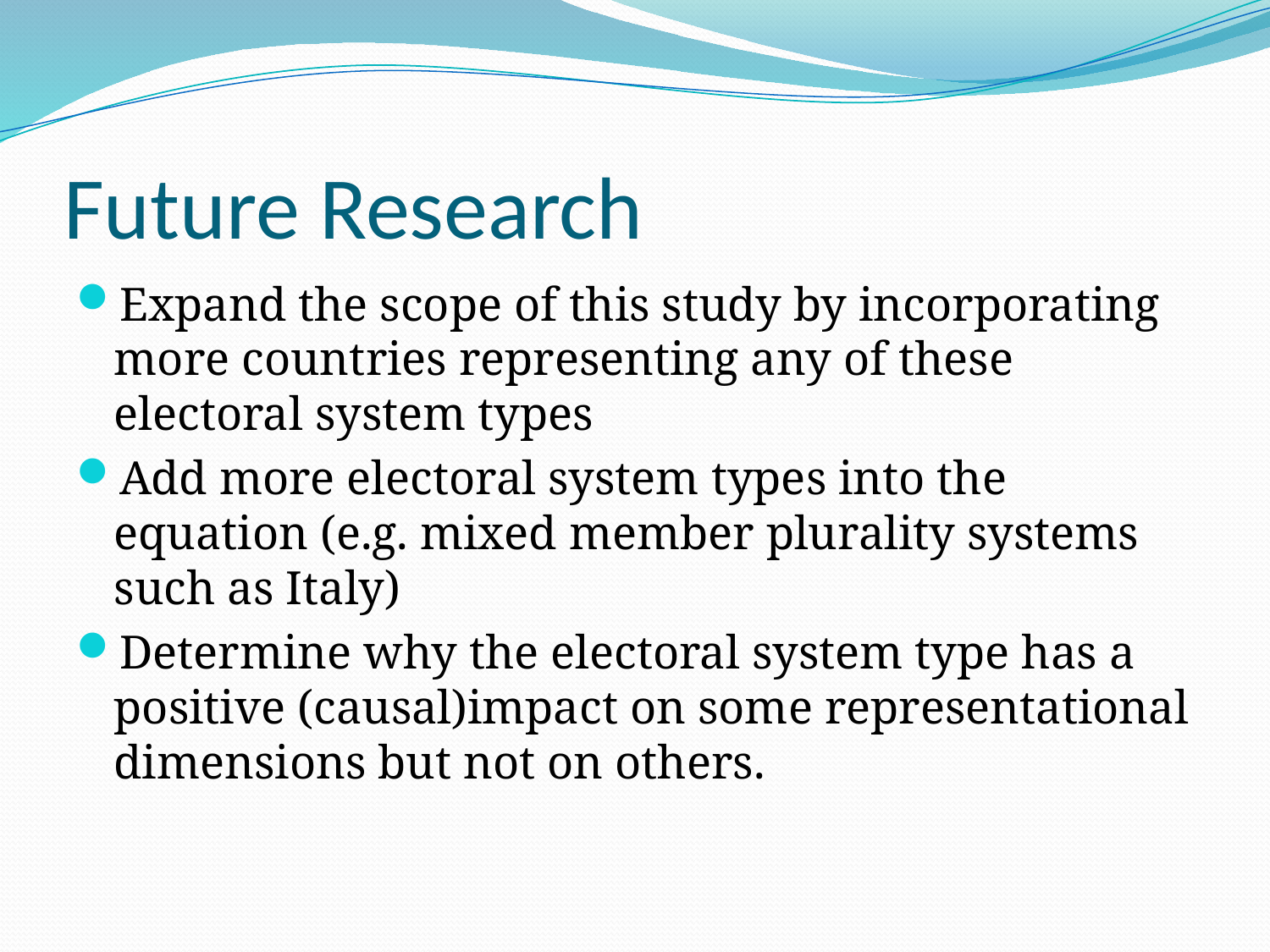

# Future Research
Expand the scope of this study by incorporating more countries representing any of these electoral system types
Add more electoral system types into the equation (e.g. mixed member plurality systems such as Italy)
Determine why the electoral system type has a positive (causal)impact on some representational dimensions but not on others.